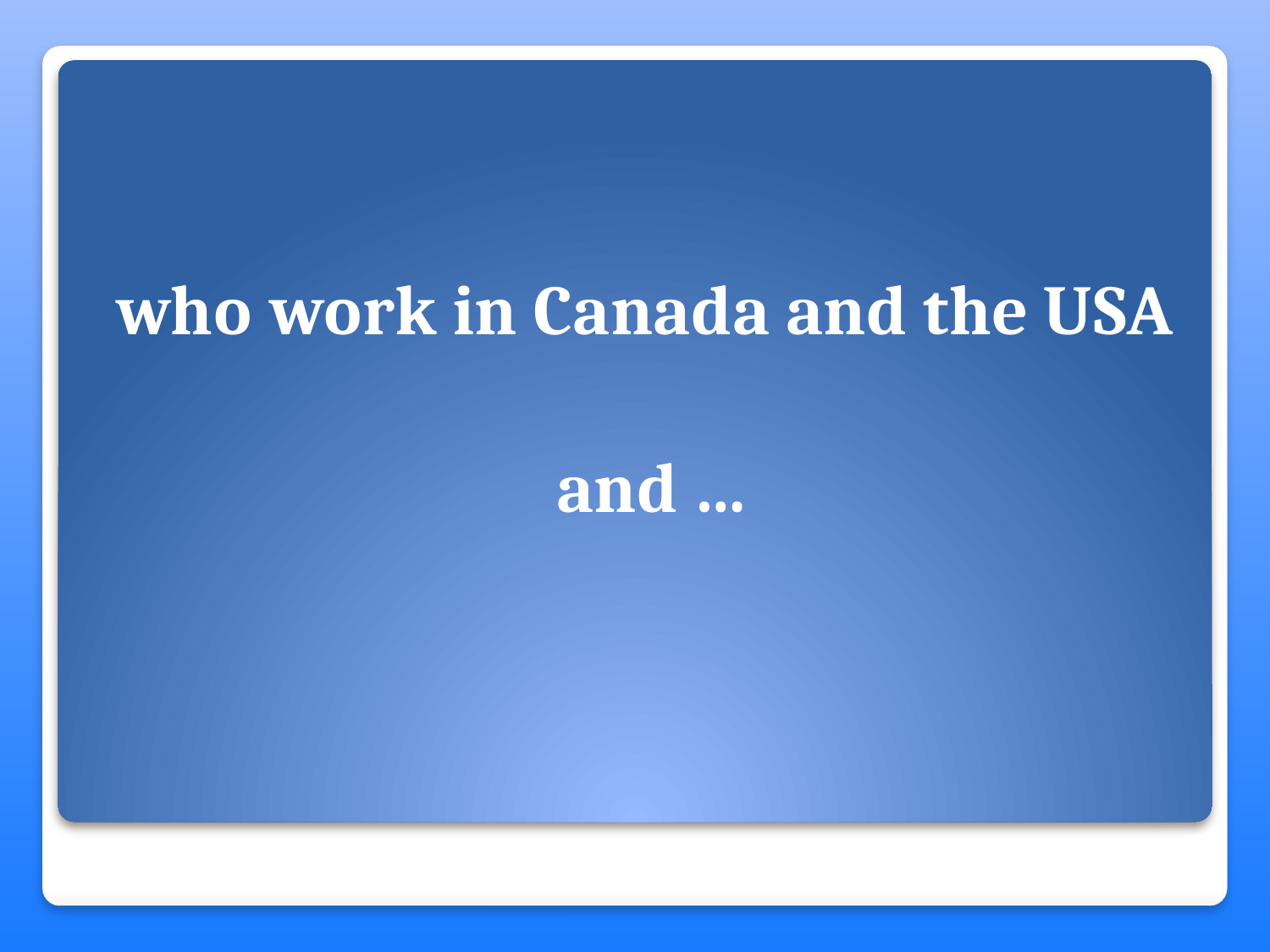

who work in Canada and the USA

 and …
#